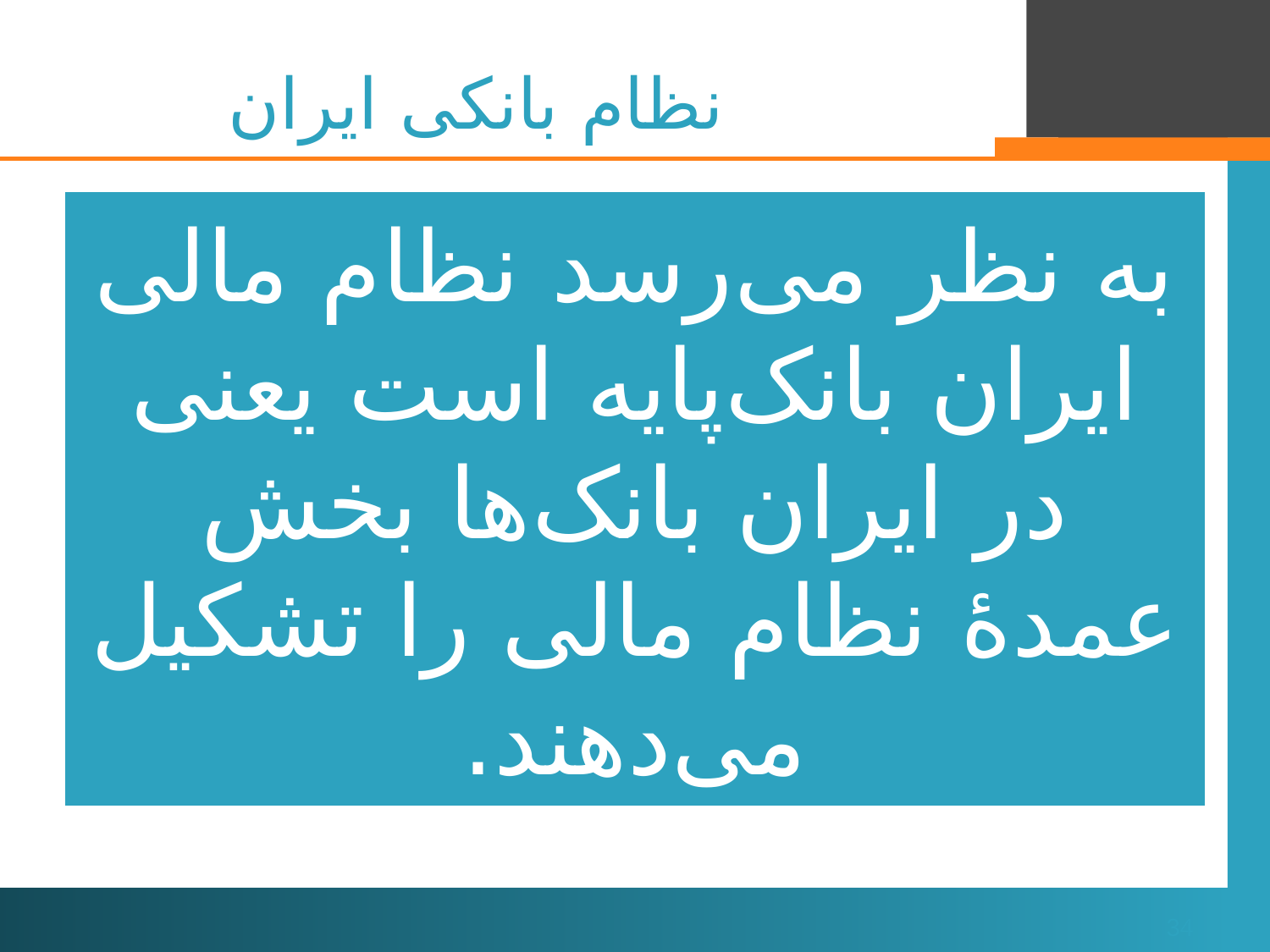

# نظام بانکی ایران
به نظر می‌رسد نظام مالی ایران بانک‌پایه است یعنی در ایران بانک‌ها بخش عمدۀ نظام مالی را تشکیل می‌دهند.
34